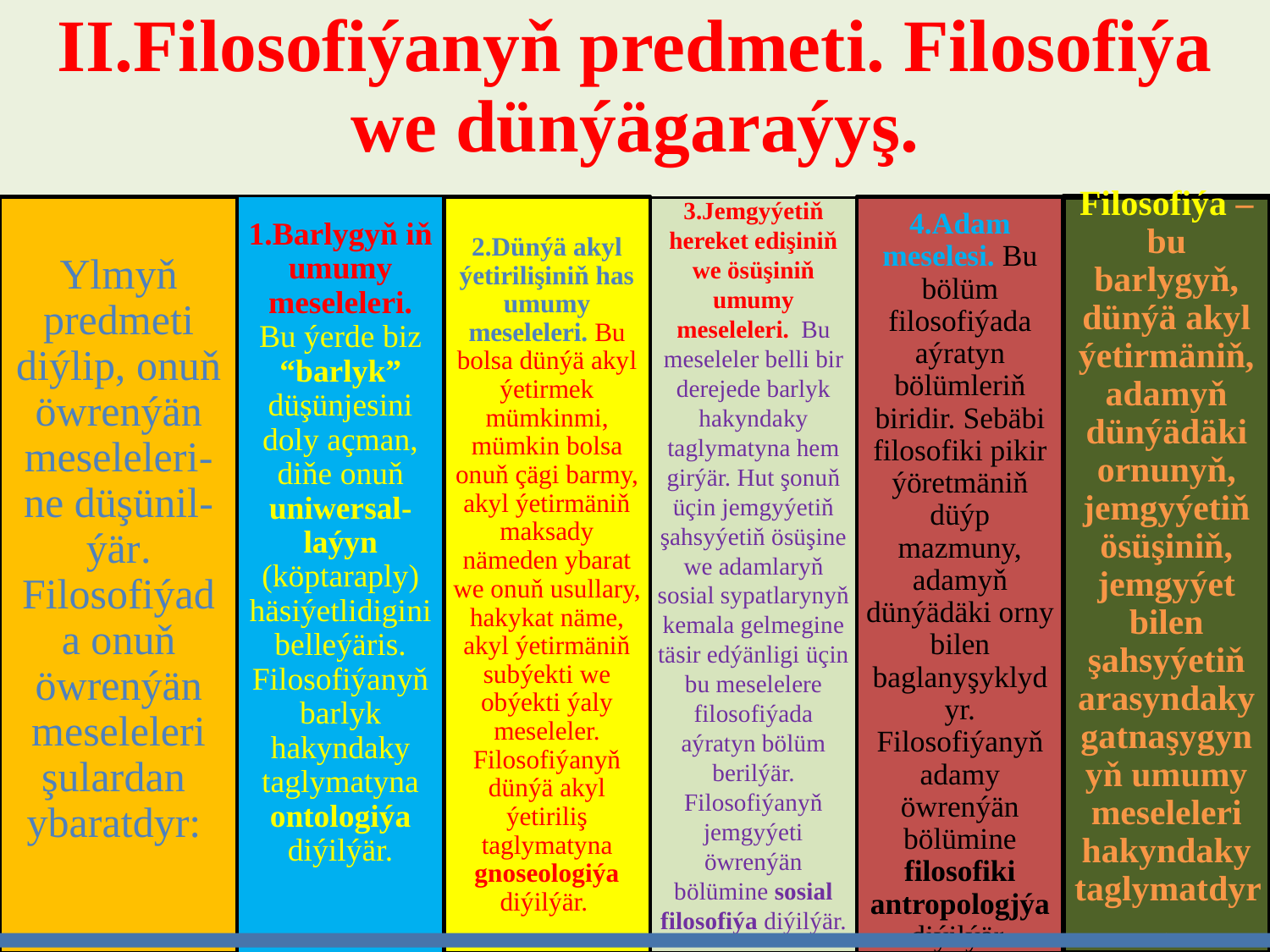

II.Filosofiýanyň predmeti. Filosofiýa we dünýägaraýyş.
Ylmyň predmeti diýlip, onuň öwrenýän meseleleri-ne düşünil-ýär. Filosofiýada onuň öwrenýän meseleleri şulardan  ybaratdyr:
1.Barlygyň iň umumy meseleleri. Bu ýerde biz “barlyk” düşünjesini doly açman, diňe onuň uniwersal-laýyn (köptaraply) häsiýetlidigini belleýäris. Filosofiýanyň barlyk hakyndaky taglymatyna ontologiýa diýilýär.
2.Dünýä akyl ýetirilişiniň has umumy meseleleri. Bu bolsa dünýä akyl ýetirmek mümkinmi, mümkin bolsa onuň çägi barmy, akyl ýetirmäniň maksady nämeden ybarat we onuň usullary, hakykat näme, akyl ýetirmäniň subýekti we obýekti ýaly meseleler. Filosofiýanyň dünýä akyl ýetiriliş taglymatyna gnoseologiýa diýilýär.

3.Jemgyýetiň hereket edişiniň we ösüşiniň umumy meseleleri.  Bu meseleler belli bir derejede barlyk hakyndaky taglymatyna hem girýär. Hut şonuň üçin jemgyýetiň şahsyýetiň ösüşine we adamlaryň sosial sypatlarynyň kemala gelmegine täsir edýänligi üçin bu meselelere filosofiýada aýratyn bölüm berilýär. Filosofiýanyň jemgyýeti öwrenýän bölümine sosial filosofiýa diýilýär.

4.Adam meselesi. Bu bölüm filosofiýada aýratyn bölümleriň biridir. Sebäbi filosofiki pikir ýöretmäniň düýp mazmuny, adamyň dünýädäki orny bilen baglanyşyklydyr. Filosofiýanyň adamy öwrenýän bölümine filosofiki antropologjýa diýilýär.

Filosofiýa – bu barlygyň, dünýä akyl ýetirmäniň, adamyň dünýädäki ornunyň, jemgyýetiň ösüşiniň, jemgyýet bilen şahsyýetiň arasyndaky gatnaşygynyň umumy meseleleri hakyndaky taglymatdyr.
#